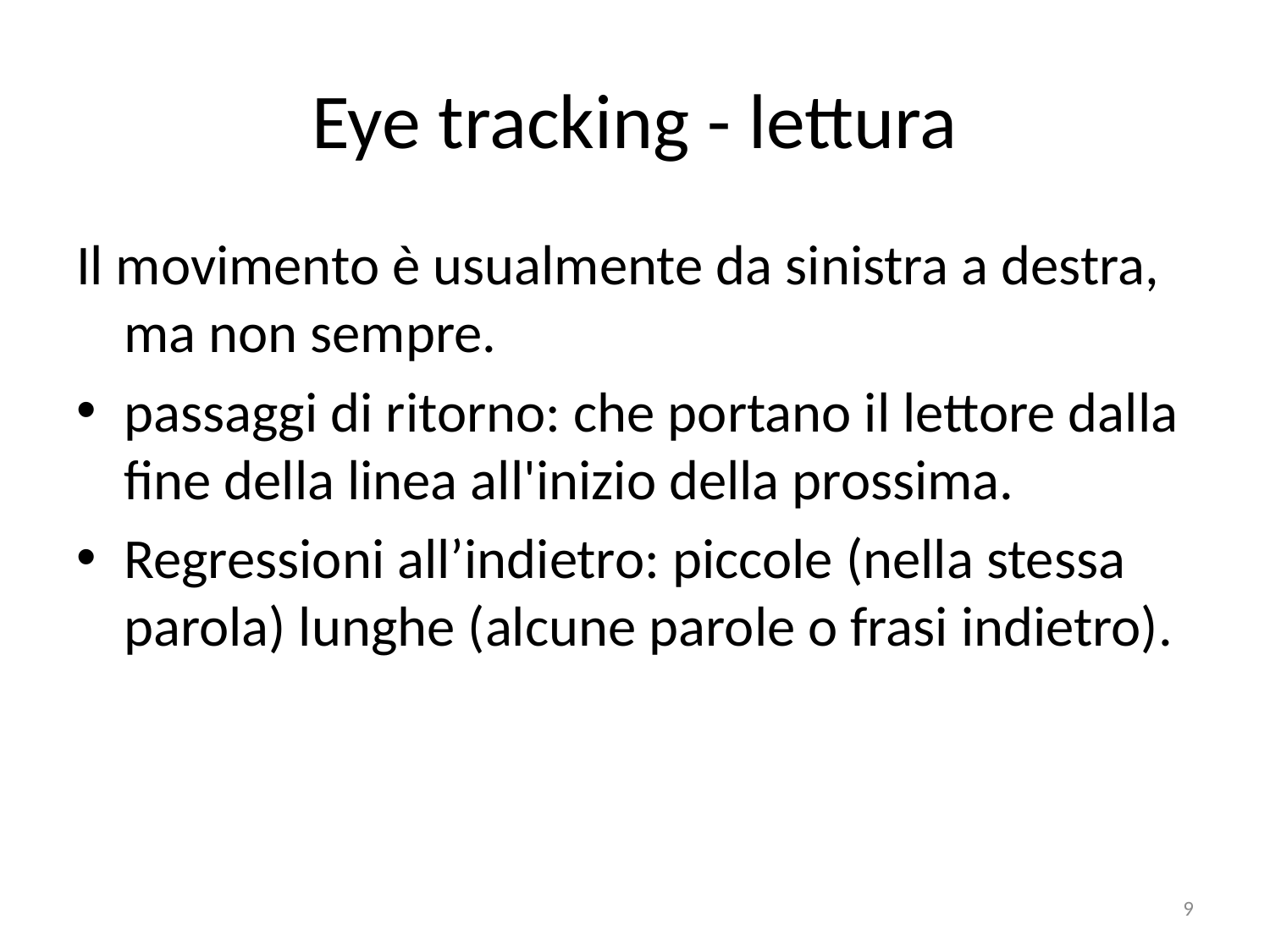

# Eye tracking - lettura
Il movimento è usualmente da sinistra a destra, ma non sempre.
passaggi di ritorno: che portano il lettore dalla fine della linea all'inizio della prossima.
Regressioni all’indietro: piccole (nella stessa parola) lunghe (alcune parole o frasi indietro).

9